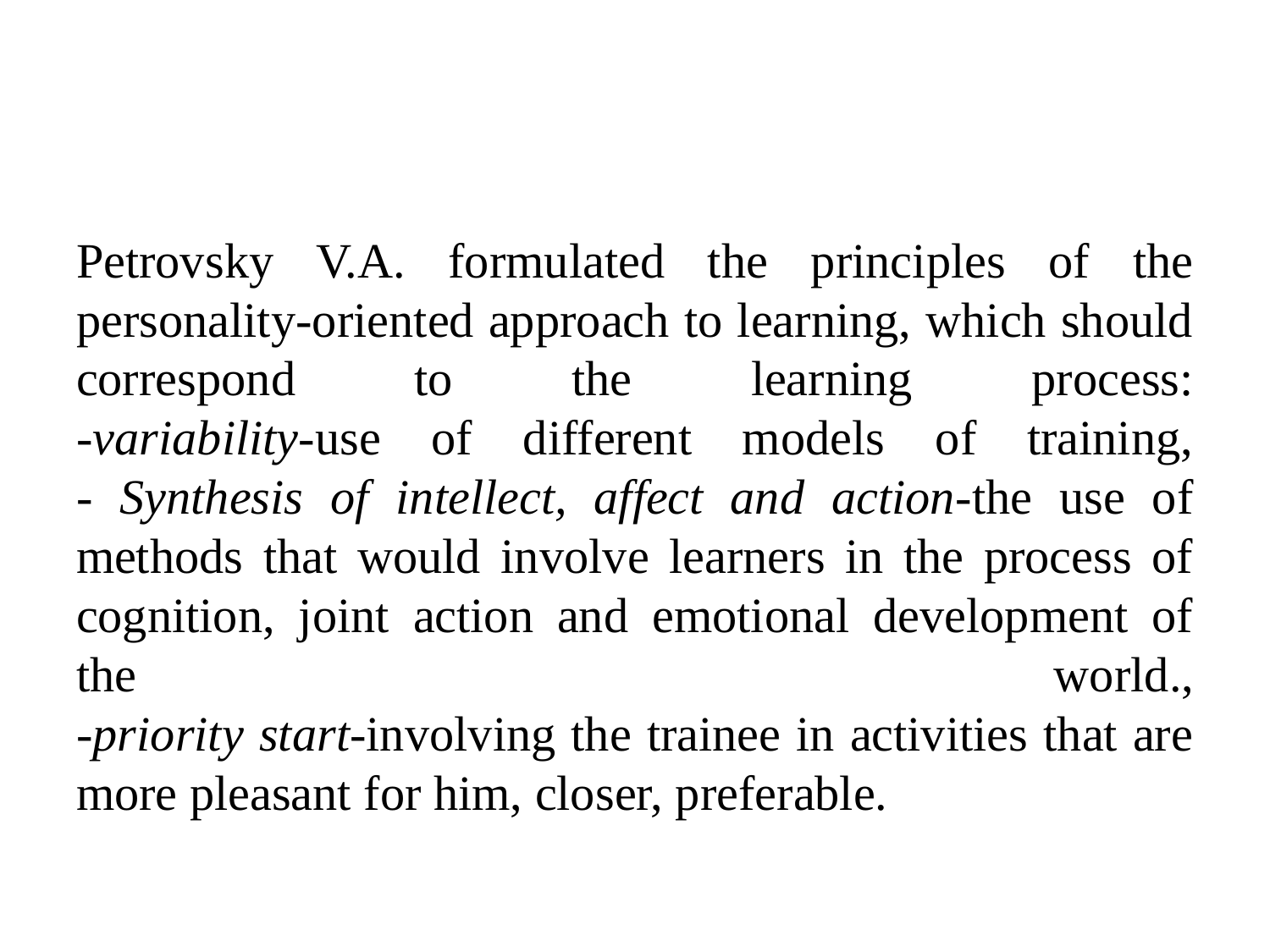

#
Petrovsky V.A. formulated the principles of the personality-oriented approach to learning, which should correspond to the learning process:
-variability-use of different models of training,
- Synthesis of intellect, affect and action-the use of methods that would involve learners in the process of cognition, joint action and emotional development of the world.,
-priority start-involving the trainee in activities that are more pleasant for him, closer, preferable.